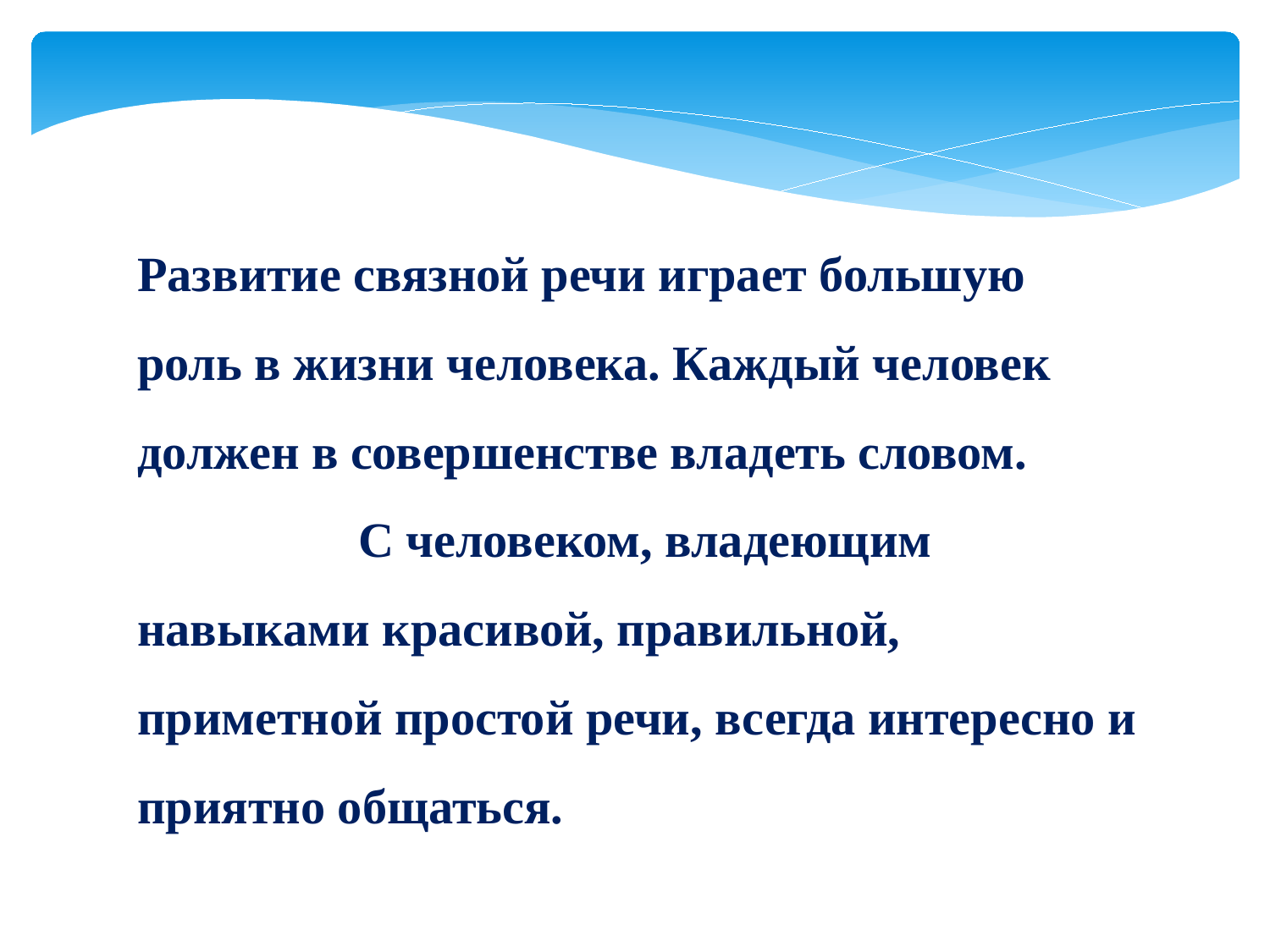

Развитие связной речи играет большую роль в жизни человека. Каждый человек должен в совершенстве владеть словом.                            С человеком, владеющим навыками красивой, правильной, приметной простой речи, всегда интересно и приятно общаться.